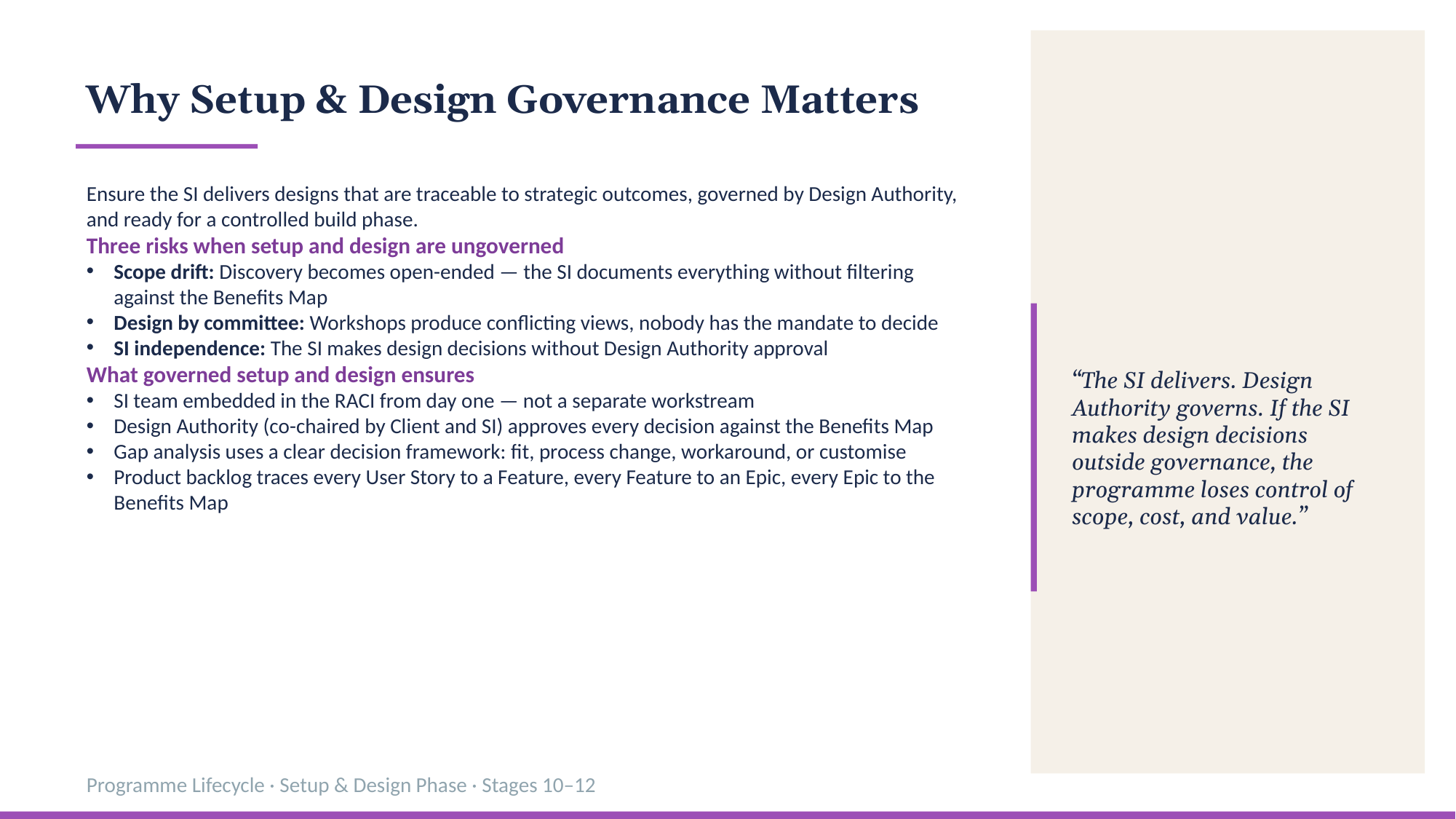

Why Setup & Design Governance Matters

Ensure the SI delivers designs that are traceable to strategic outcomes, governed by Design Authority, and ready for a controlled build phase.
Three risks when setup and design are ungoverned
Scope drift: Discovery becomes open-ended — the SI documents everything without filtering against the Benefits Map
Design by committee: Workshops produce conflicting views, nobody has the mandate to decide
SI independence: The SI makes design decisions without Design Authority approval
What governed setup and design ensures
SI team embedded in the RACI from day one — not a separate workstream
Design Authority (co-chaired by Client and SI) approves every decision against the Benefits Map
Gap analysis uses a clear decision framework: fit, process change, workaround, or customise
Product backlog traces every User Story to a Feature, every Feature to an Epic, every Epic to the Benefits Map

“The SI delivers. Design Authority governs. If the SI makes design decisions outside governance, the programme loses control of scope, cost, and value.”
Programme Lifecycle · Setup & Design Phase · Stages 10–12